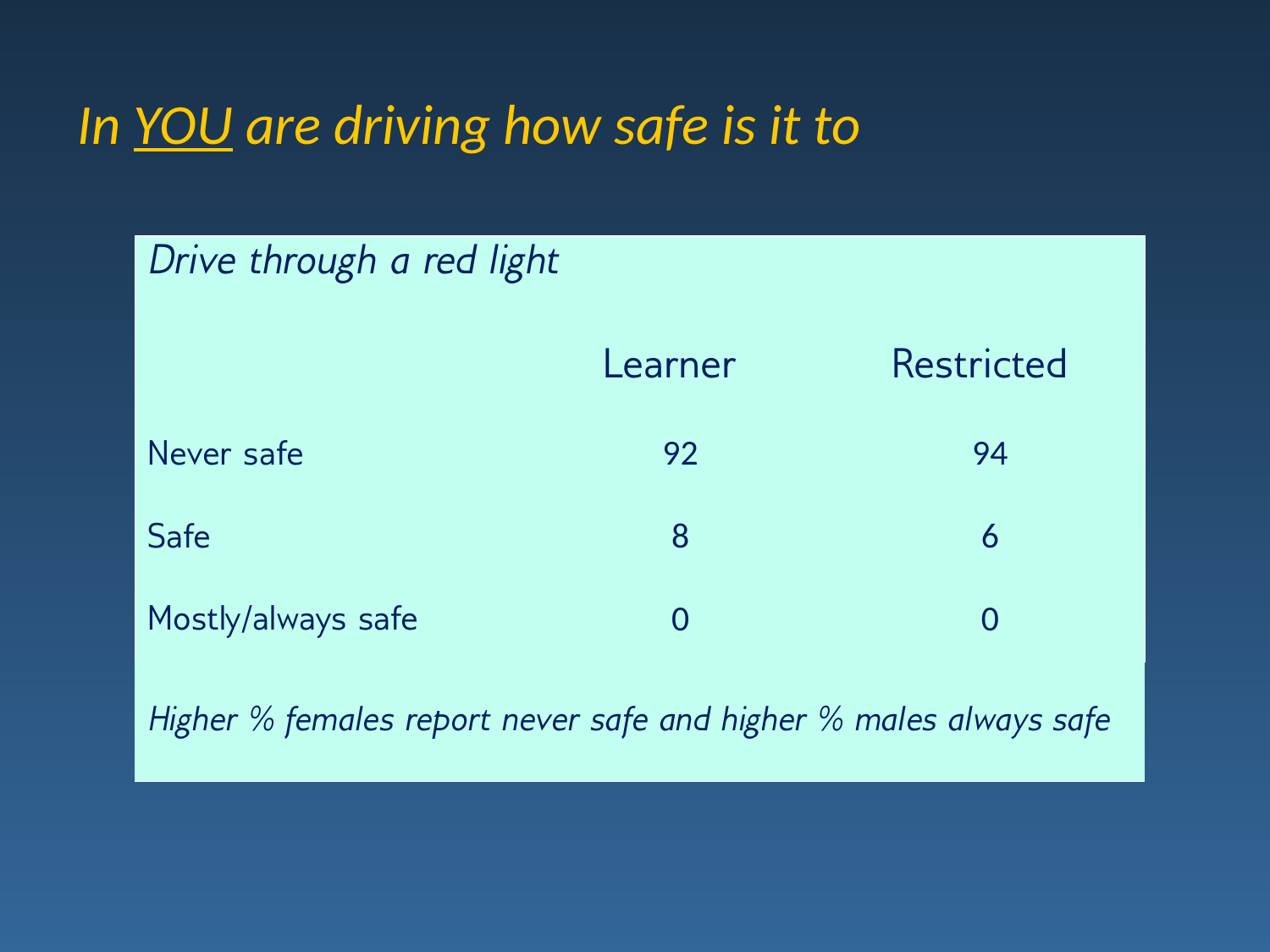

# In YOU are driving how safe is it to
| Drive through a red light |  |  |
| --- | --- | --- |
|  | Learner | Restricted |
| Never safe | 92 | 94 |
| Safe | 8 | 6 |
| Mostly/always safe | 0 | 0 |
| Higher % females report never safe and higher % males always safe |  |  |